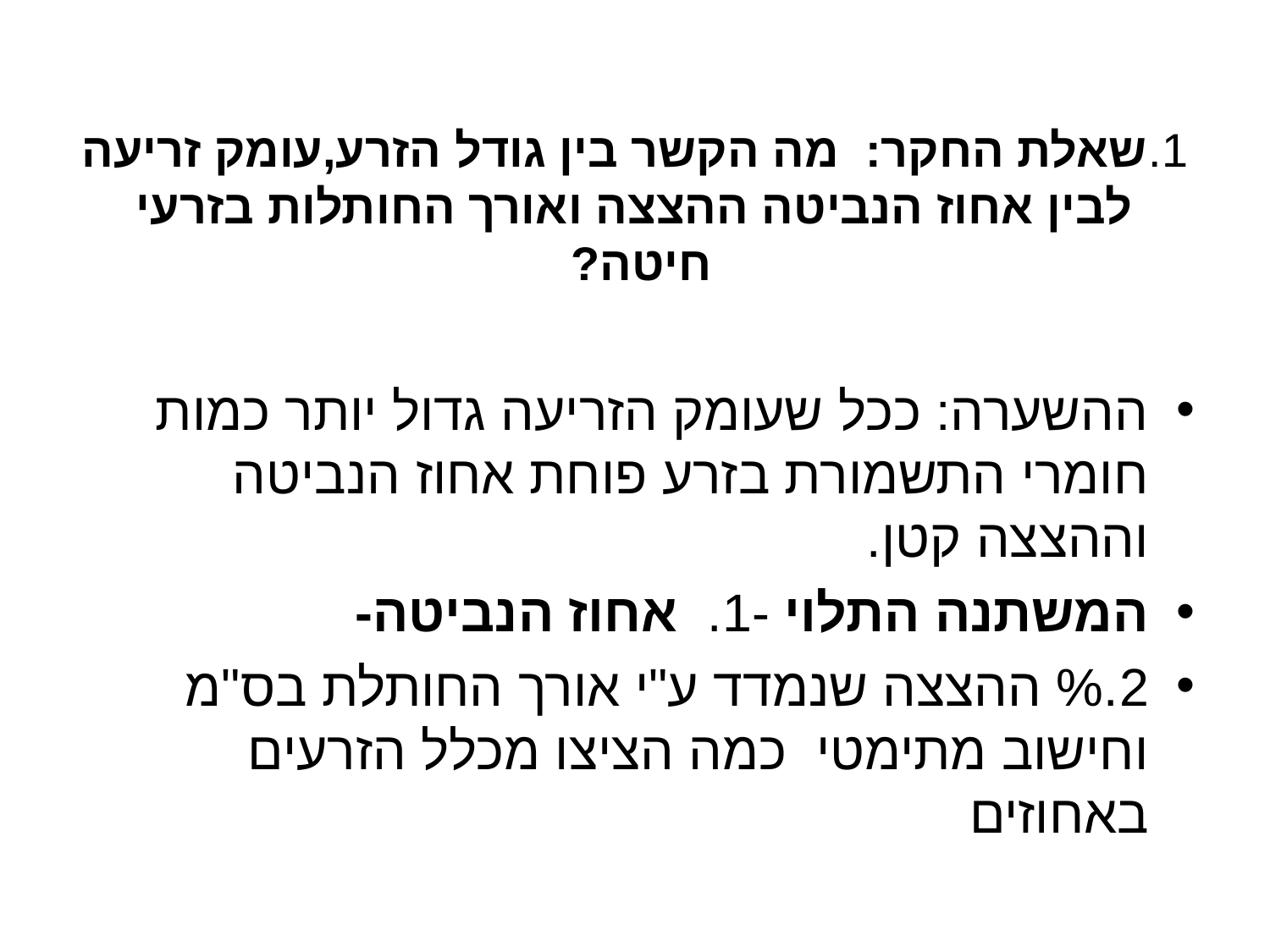

# 1.שאלת החקר:  מה הקשר בין גודל הזרע,עומק זריעה לבין אחוז הנביטה ההצצה ואורך החותלות בזרעי חיטה?

ההשערה: ככל שעומק הזריעה גדול יותר כמות חומרי התשמורת בזרע פוחת אחוז הנביטה וההצצה קטן.
המשתנה התלוי -1.  אחוז הנביטה-
2.% ההצצה שנמדד ע"י אורך החותלת בס"מ וחישוב מתימטי  כמה הציצו מכלל הזרעים באחוזים